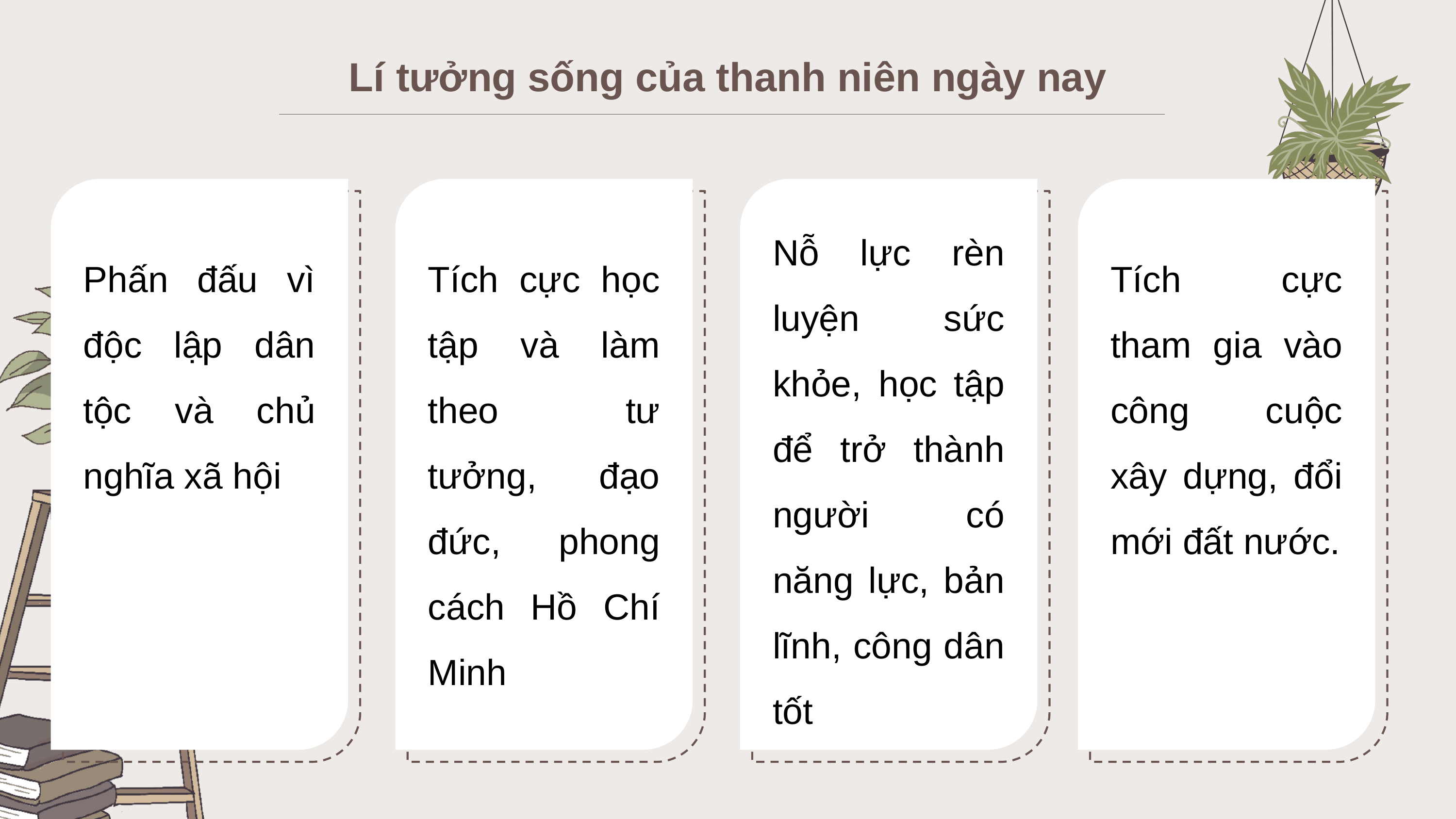

Lí tưởng sống của thanh niên ngày nay

Phấn đấu vì độc lập dân tộc và chủ nghĩa xã hội

Tích cực học tập và làm theo tư tưởng, đạo đức, phong cách Hồ Chí Minh

Nỗ lực rèn luyện sức khỏe, học tập để trở thành người có năng lực, bản lĩnh, công dân tốt

Tích cực tham gia vào công cuộc xây dựng, đổi mới đất nước.